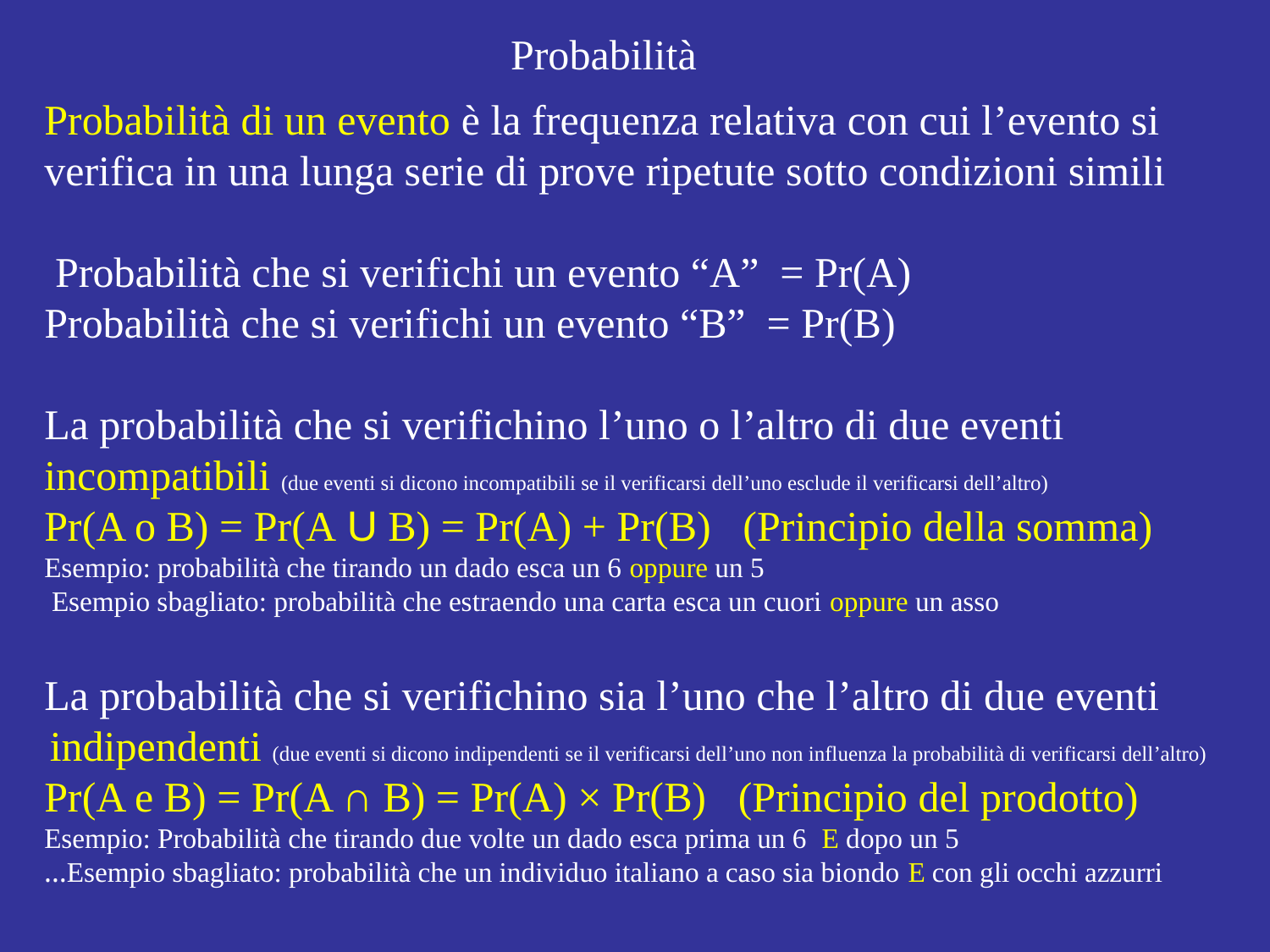

Probabilità
Probabilità di un evento è la frequenza relativa con cui l’evento si verifica in una lunga serie di prove ripetute sotto condizioni simili

Probabilità che si verifichi un evento “A”  = Pr(A)
Probabilità che si verifichi un evento “B”  = Pr(B)

La probabilità che si verifichino l’uno o l’altro di due eventi  incompatibili (due eventi si dicono incompatibili se il verificarsi dell’uno esclude il verificarsi dell’altro)
Pr(A o B) = Pr(A U B) = Pr(A) + Pr(B)   (Principio della somma)
Esempio: probabilità che tirando un dado esca un 6 oppure un 5
Esempio sbagliato: probabilità che estraendo una carta esca un cuori oppure un asso

La probabilità che si verifichino sia l’uno che l’altro di due eventi indipendenti (due eventi si dicono indipendenti se il verificarsi dell’uno non influenza la probabilità di verificarsi dell’altro)
Pr(A e B) = Pr(A ∩ B) = Pr(A) × Pr(B)   (Principio del prodotto)
Esempio: Probabilità che tirando due volte un dado esca prima un 6  E dopo un 5
Esempio sbagliato: probabilità che un individuo italiano a caso sia biondo E con gli occhi azzurri…